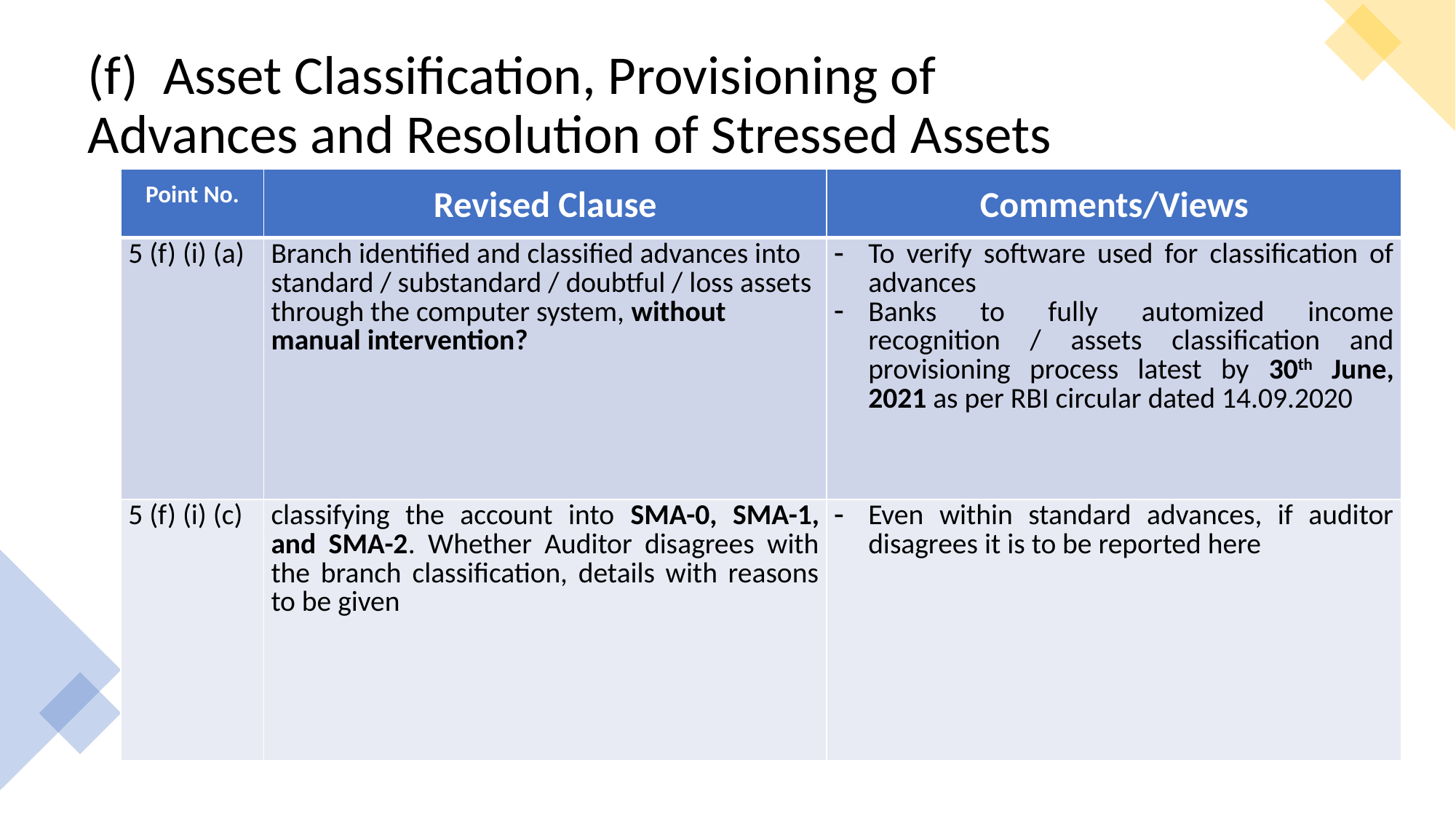

# (f)  Asset Classification, Provisioning of Advances and Resolution of Stressed Assets

| Point No. | Revised Clause | Comments/Views |
| --- | --- | --- |
| 5 (f) (i) (a) | Branch identified and classified advances into standard / substandard / doubtful / loss assets through the computer system, without manual intervention? | To verify software used for classification of advances Banks to fully automized income recognition / assets classification and provisioning process latest by 30th June, 2021 as per RBI circular dated 14.09.2020 |
| 5 (f) (i) (c) | classifying the account into SMA-0, SMA-1, and SMA-2. Whether Auditor disagrees with the branch classification, details with reasons to be given | Even within standard advances, if auditor disagrees it is to be reported here |